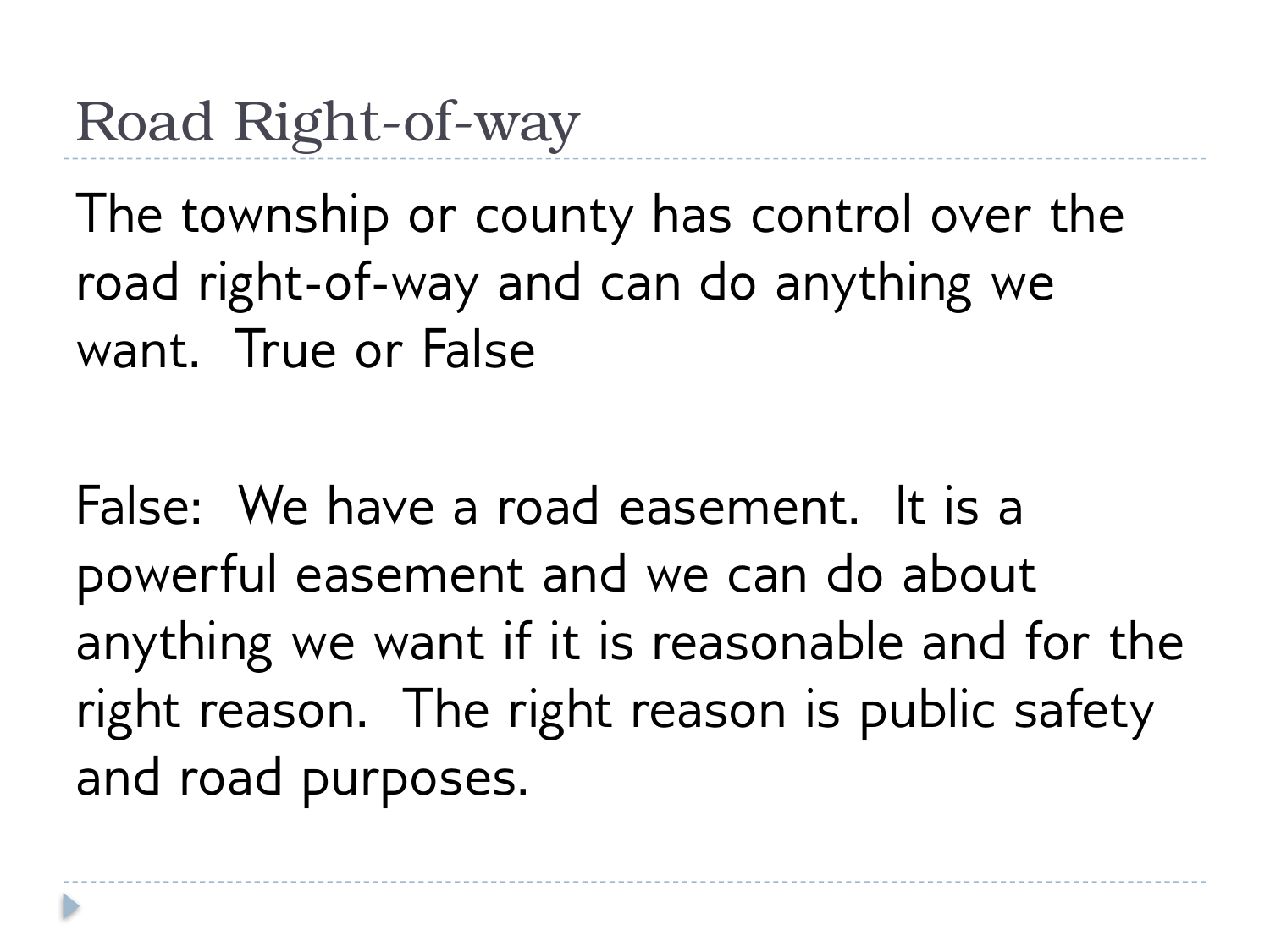

# Road Right-of-way
The township or county has control over the road right-of-way and can do anything we want.  True or False

False:  We have a road easement.  It is a powerful easement and we can do about anything we want if it is reasonable and for the right reason.  The right reason is public safety and road purposes.